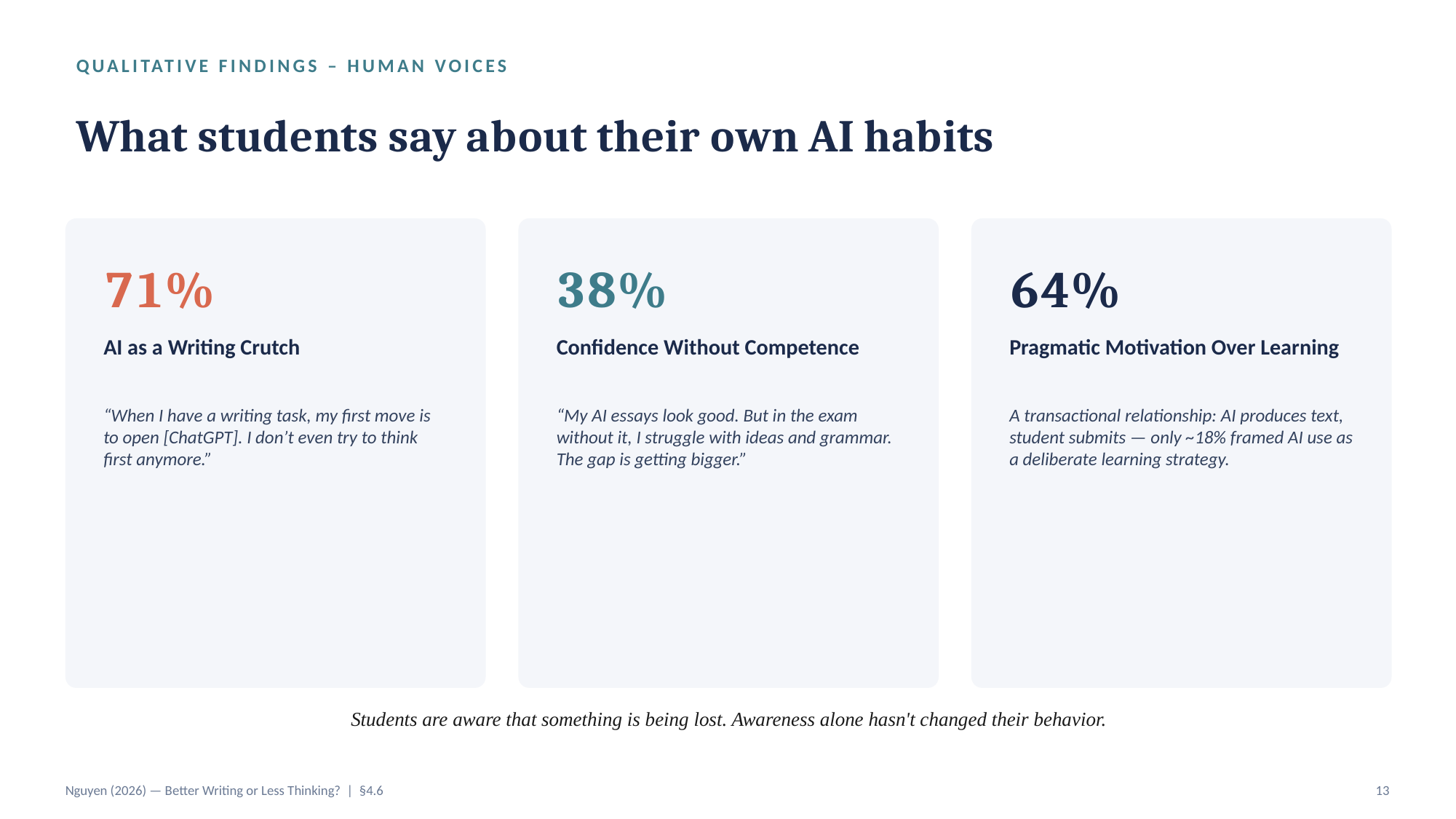

QUALITATIVE FINDINGS – HUMAN VOICES
What students say about their own AI habits

71%
38%
64%
AI as a Writing Crutch
Confidence Without Competence
Pragmatic Motivation Over Learning
“When I have a writing task, my first move is to open [ChatGPT]. I don’t even try to think first anymore.”
“My AI essays look good. But in the exam without it, I struggle with ideas and grammar. The gap is getting bigger.”
A transactional relationship: AI produces text, student submits — only ~18% framed AI use as a deliberate learning strategy.
Students are aware that something is being lost. Awareness alone hasn't changed their behavior.
Nguyen (2026) — Better Writing or Less Thinking?  |  §4.6
13